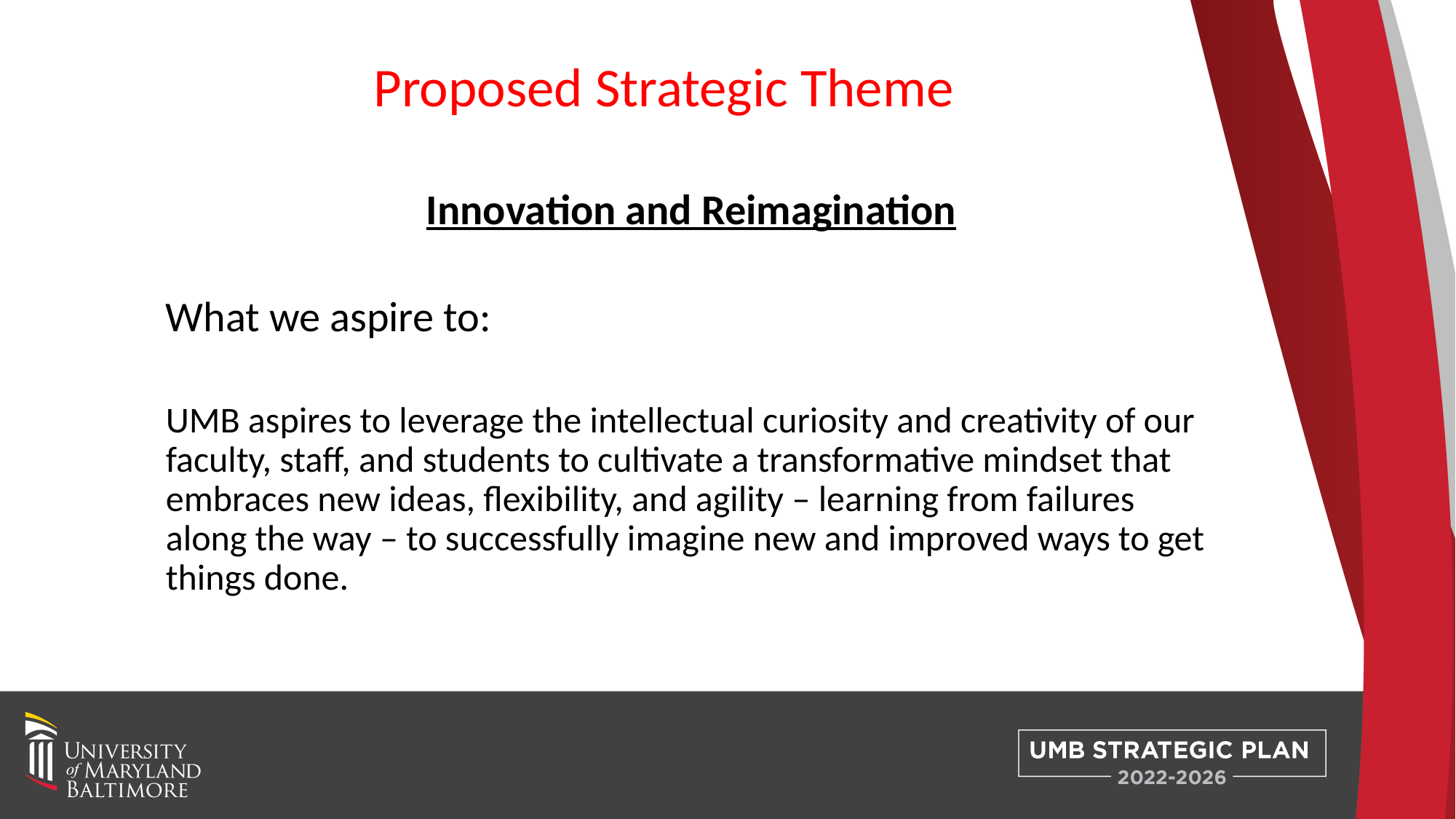

# Proposed Strategic Theme

Innovation and Reimagination

What we aspire to:

UMB aspires to leverage the intellectual curiosity and creativity of our faculty, staff, and students to cultivate a transformative mindset that embraces new ideas, flexibility, and agility – learning from failures along the way – to successfully imagine new and improved ways to get things done.